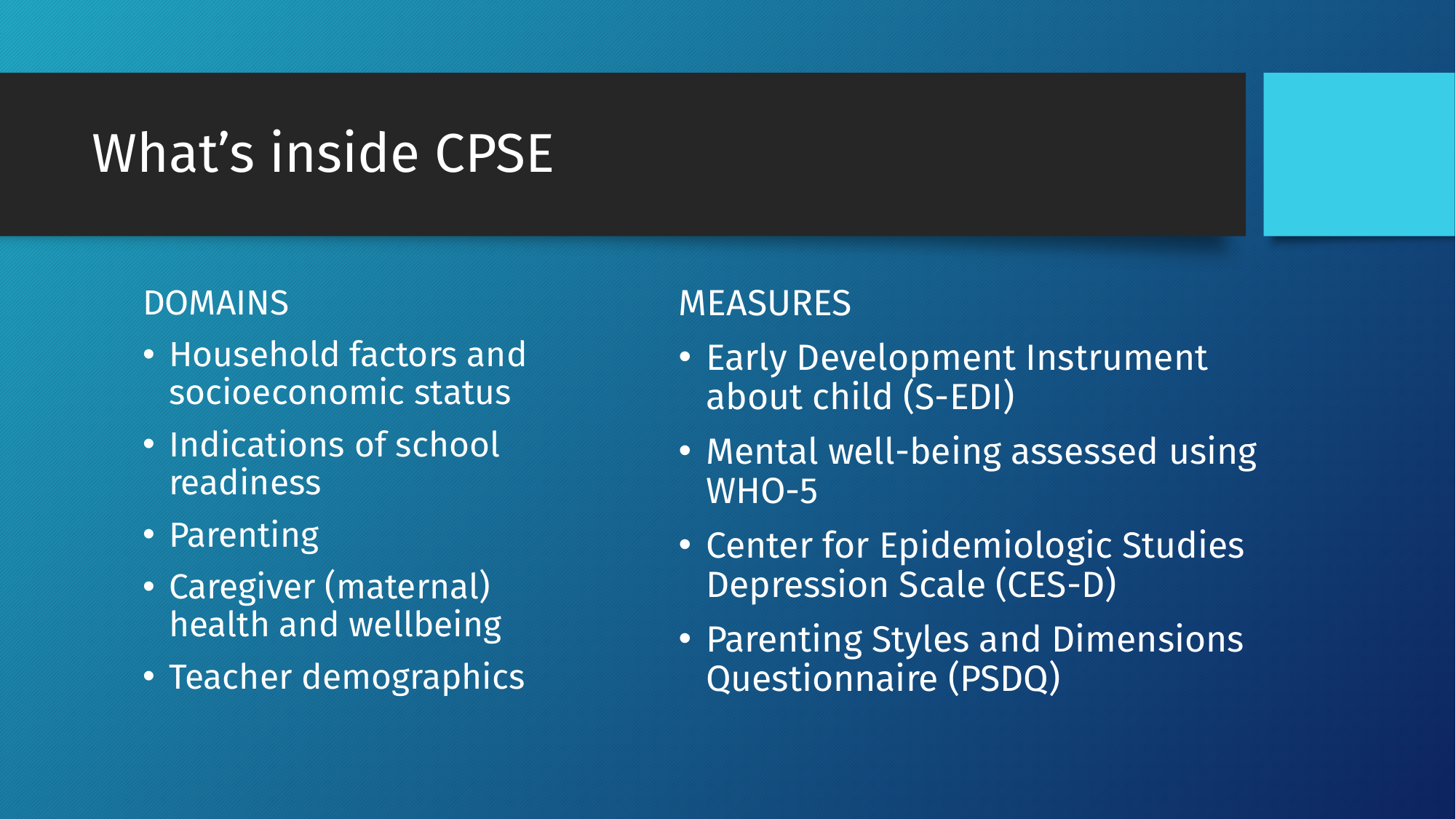

# What’s inside CPSE
DOMAINS
Household factors and socioeconomic status
Indications of school readiness
Parenting
Caregiver (maternal) health and wellbeing
Teacher demographics
MEASURES
Early Development Instrument about child (S-EDI)
Mental well-being assessed using WHO-5
Center for Epidemiologic Studies Depression Scale (CES-D)
Parenting Styles and Dimensions Questionnaire (PSDQ)